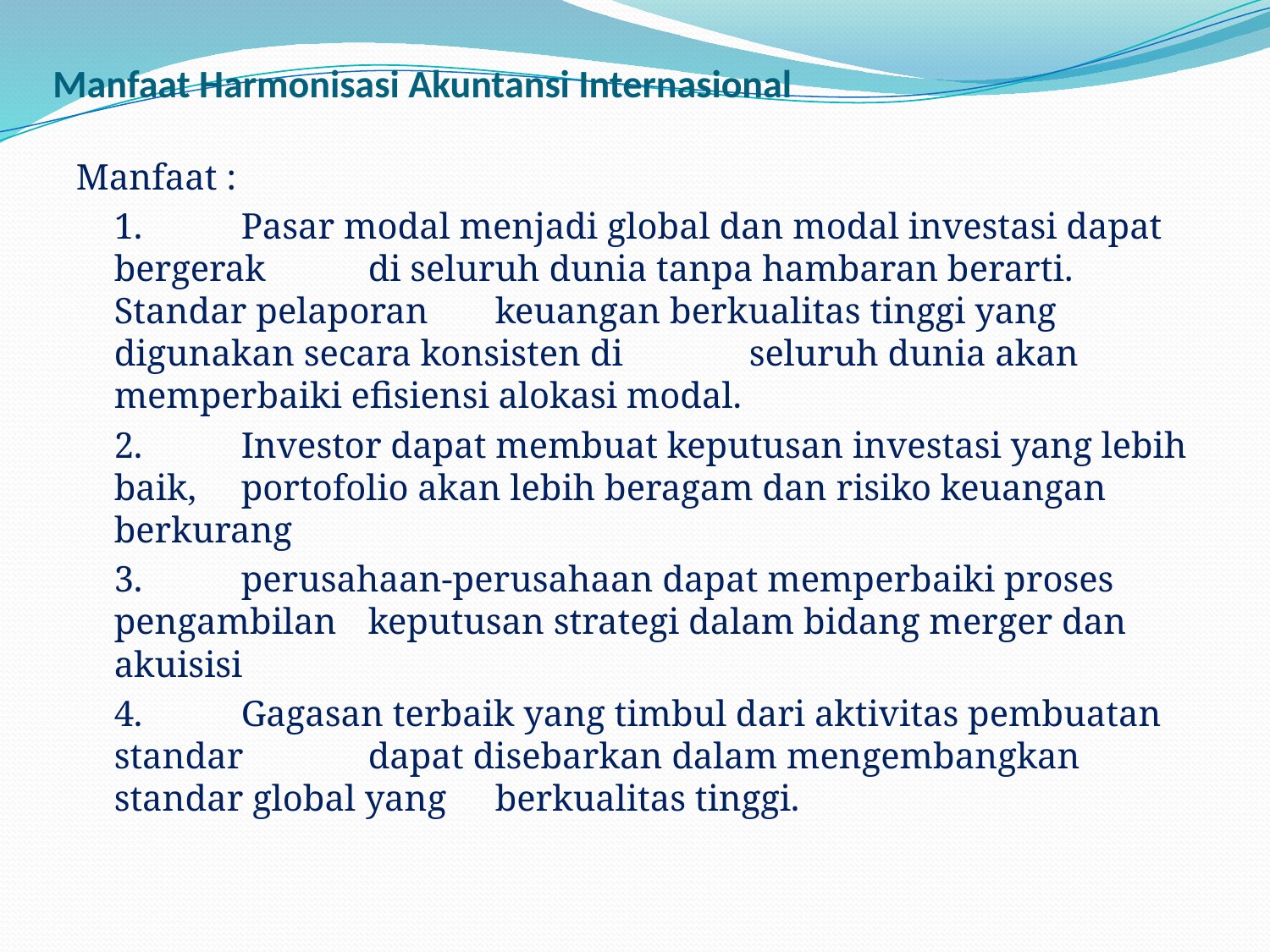

# Manfaat Harmonisasi Akuntansi Internasional
Manfaat :
	1. 	Pasar modal menjadi global dan modal investasi dapat bergerak 	di seluruh dunia tanpa hambaran berarti. Standar pelaporan 	keuangan berkualitas tinggi yang digunakan secara konsisten di 	seluruh dunia akan memperbaiki efisiensi alokasi modal.
	2. 	Investor dapat membuat keputusan investasi yang lebih baik, 	portofolio akan lebih beragam dan risiko keuangan berkurang
	3. 	perusahaan-perusahaan dapat memperbaiki proses pengambilan 	keputusan strategi dalam bidang merger dan akuisisi
	4. 	Gagasan terbaik yang timbul dari aktivitas pembuatan standar 	dapat disebarkan dalam mengembangkan standar global yang 	berkualitas tinggi.